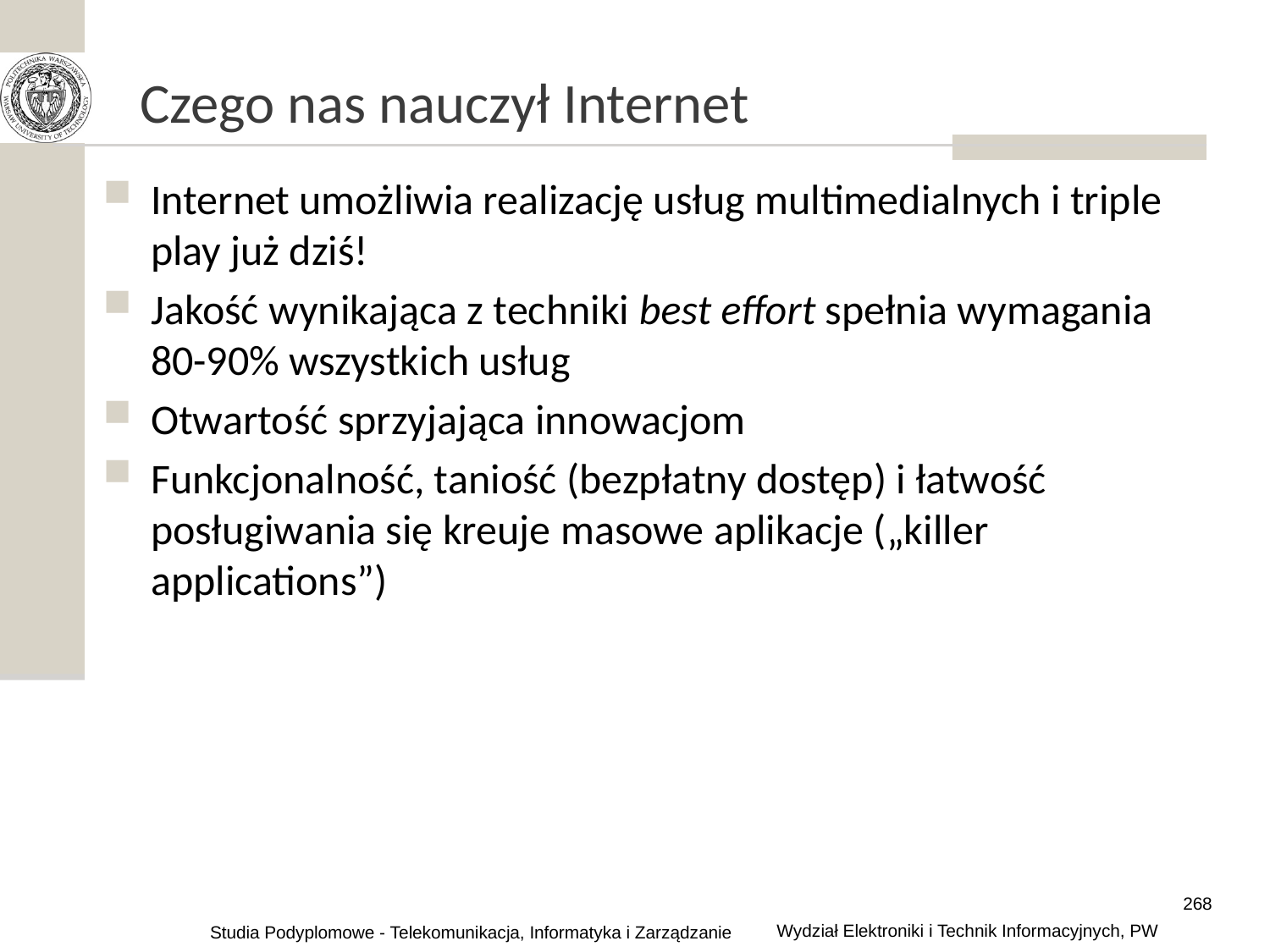

# Czego nas nauczył Internet
Internet umożliwia realizację usług multimedialnych i triple play już dziś!
Jakość wynikająca z techniki best effort spełnia wymagania 80-90% wszystkich usług
Otwartość sprzyjająca innowacjom
Funkcjonalność, taniość (bezpłatny dostęp) i łatwość posługiwania się kreuje masowe aplikacje („killer applications”)
268
Wydział Elektroniki i Technik Informacyjnych, PW
Studia Podyplomowe - Telekomunikacja, Informatyka i Zarządzanie